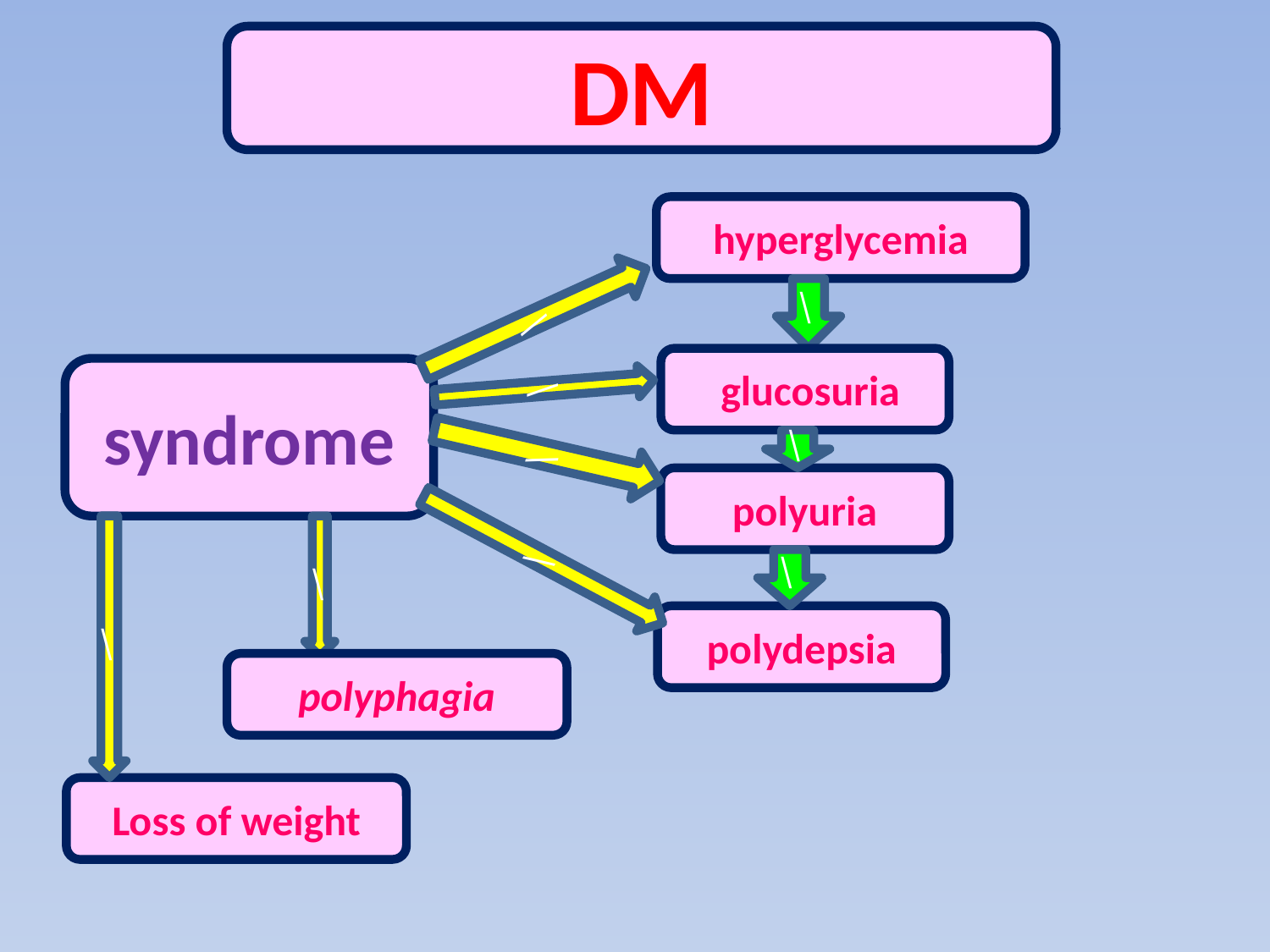

DM
hyperglycemia
\
\
\
\
glucosuria
syndrome
\
\
polyuria
\
\
\
polydepsia
polyphagia
Loss of weight